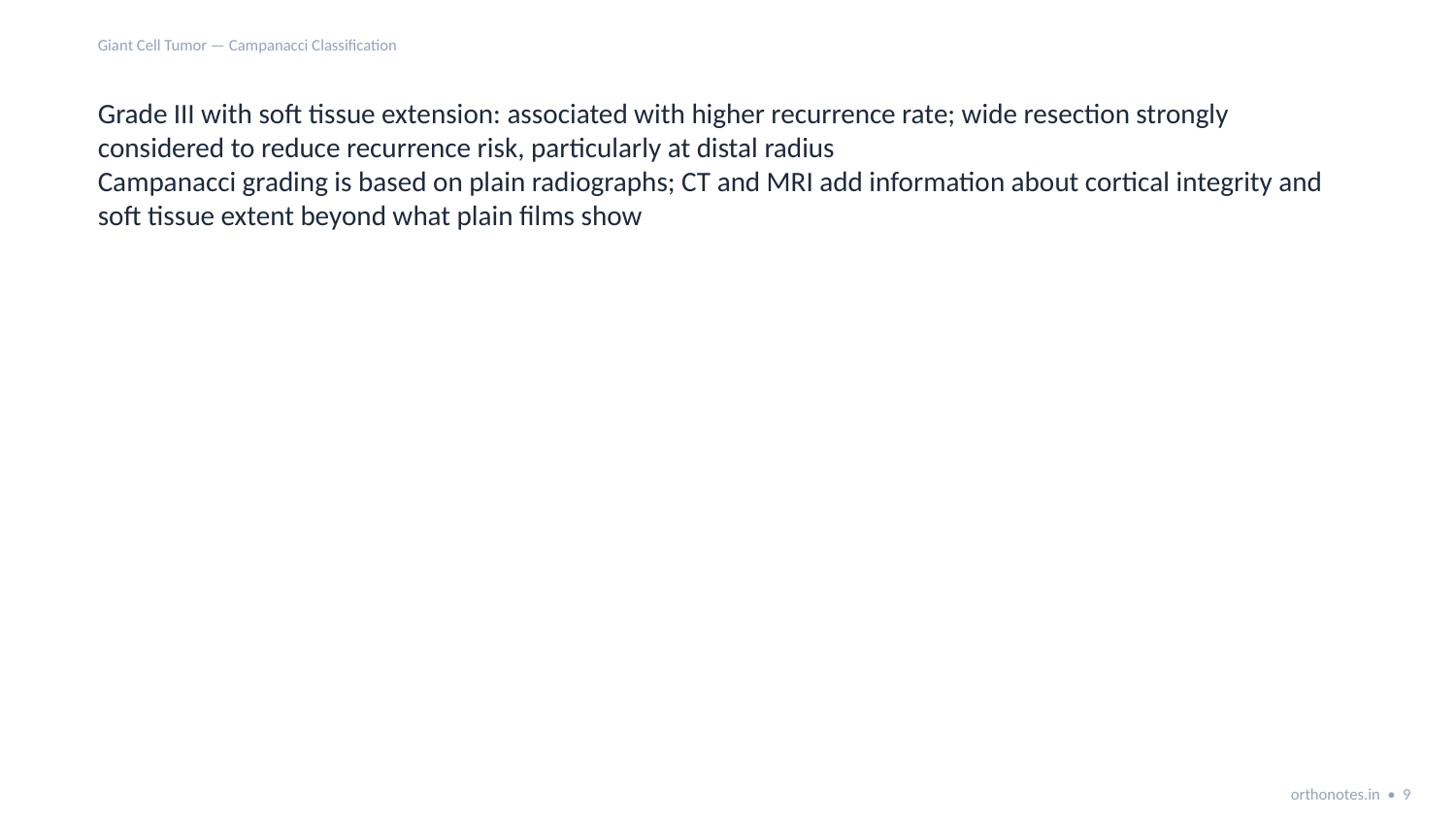

Giant Cell Tumor — Campanacci Classification
Grade III with soft tissue extension: associated with higher recurrence rate; wide resection strongly considered to reduce recurrence risk, particularly at distal radius
Campanacci grading is based on plain radiographs; CT and MRI add information about cortical integrity and soft tissue extent beyond what plain films show
orthonotes.in  •  9